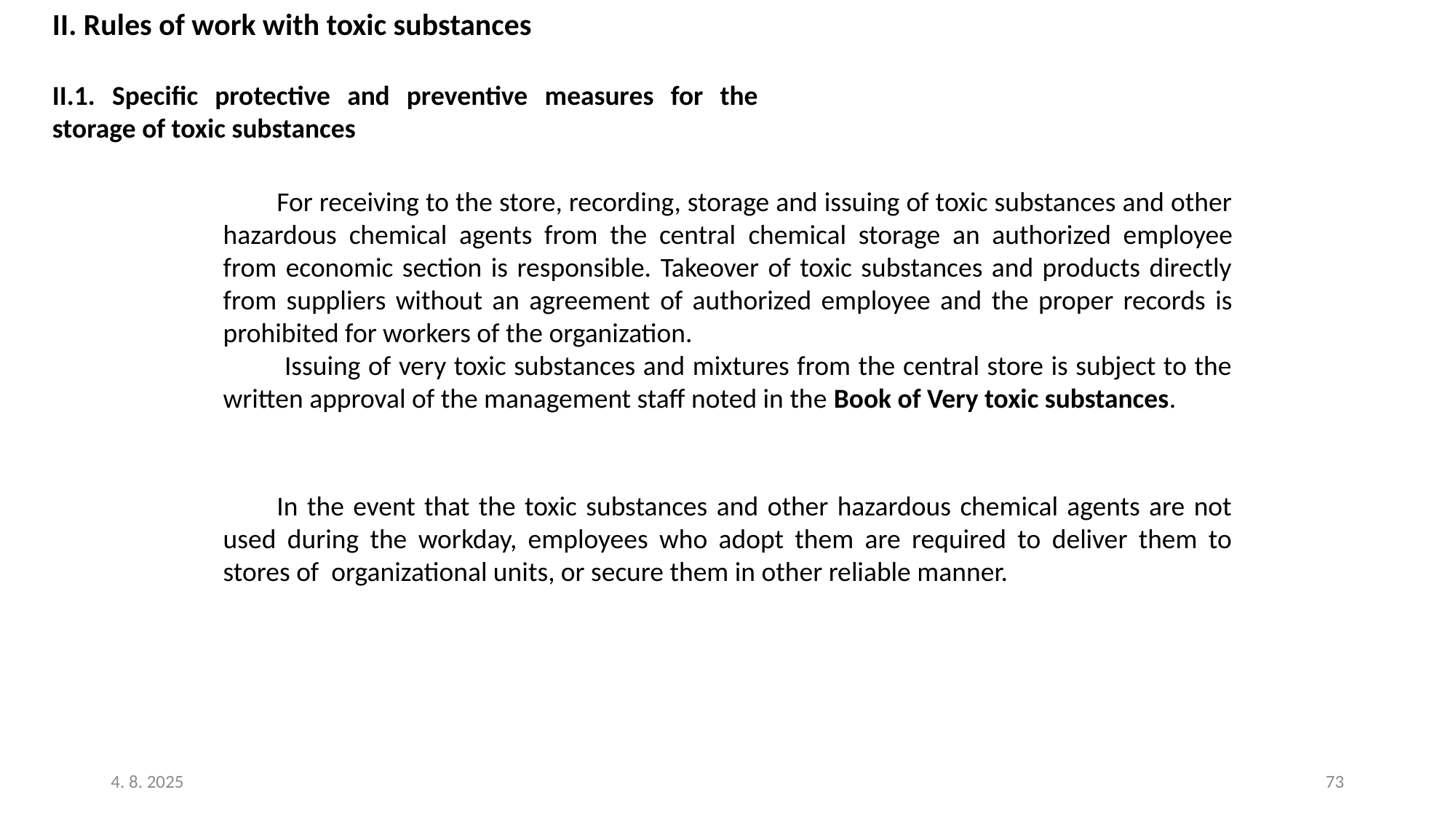

II. Rules of work with toxic substances

II.1. Specific protective and preventive measures for the storage of toxic substances
For receiving to the store, recording, storage and issuing of toxic substances and other hazardous chemical agents from the central chemical storage an authorized employee from economic section is responsible. Takeover of toxic substances and products directly from suppliers without an agreement of authorized employee and the proper records is prohibited for workers of the organization.
 Issuing of very toxic substances and mixtures from the central store is subject to the written approval of the management staff noted in the Book of Very toxic substances.
In the event that the toxic substances and other hazardous chemical agents are not used during the workday, employees who adopt them are required to deliver them to stores of  organizational units, or secure them in other reliable manner.
4. 8. 2025
73